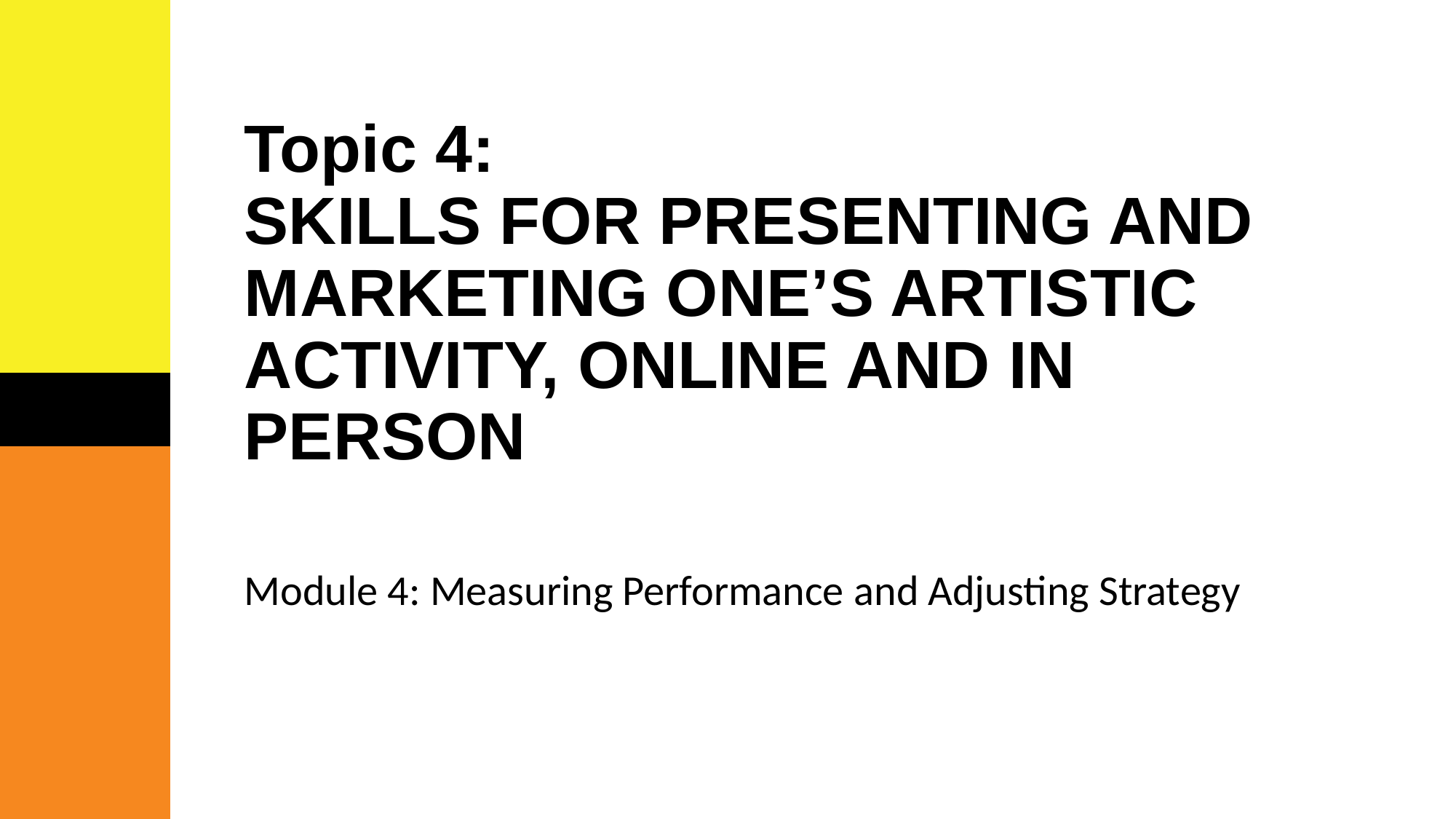

# Topic 4: SKILLS FOR PRESENTING AND MARKETING ONE’S ARTISTIC ACTIVITY, ONLINE AND IN PERSON
Module 4: Measuring Performance and Adjusting Strategy